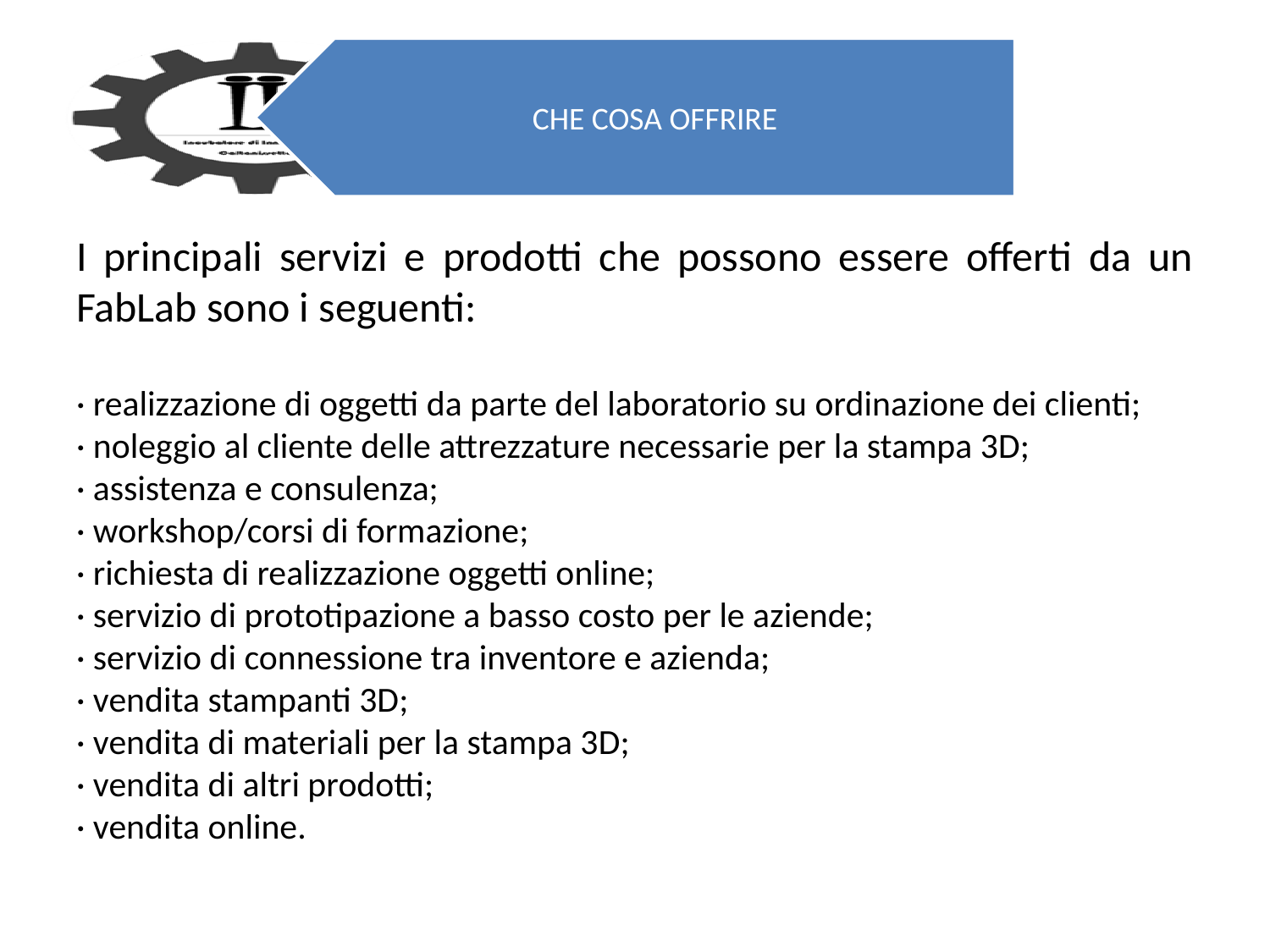

CHE COSA OFFRIRE
I principali servizi e prodotti che possono essere offerti da un FabLab sono i seguenti:

· realizzazione di oggetti da parte del laboratorio su ordinazione dei clienti;
· noleggio al cliente delle attrezzature necessarie per la stampa 3D;
· assistenza e consulenza;
· workshop/corsi di formazione;
· richiesta di realizzazione oggetti online;
· servizio di prototipazione a basso costo per le aziende;
· servizio di connessione tra inventore e azienda;
· vendita stampanti 3D;
· vendita di materiali per la stampa 3D;
· vendita di altri prodotti;
· vendita online.